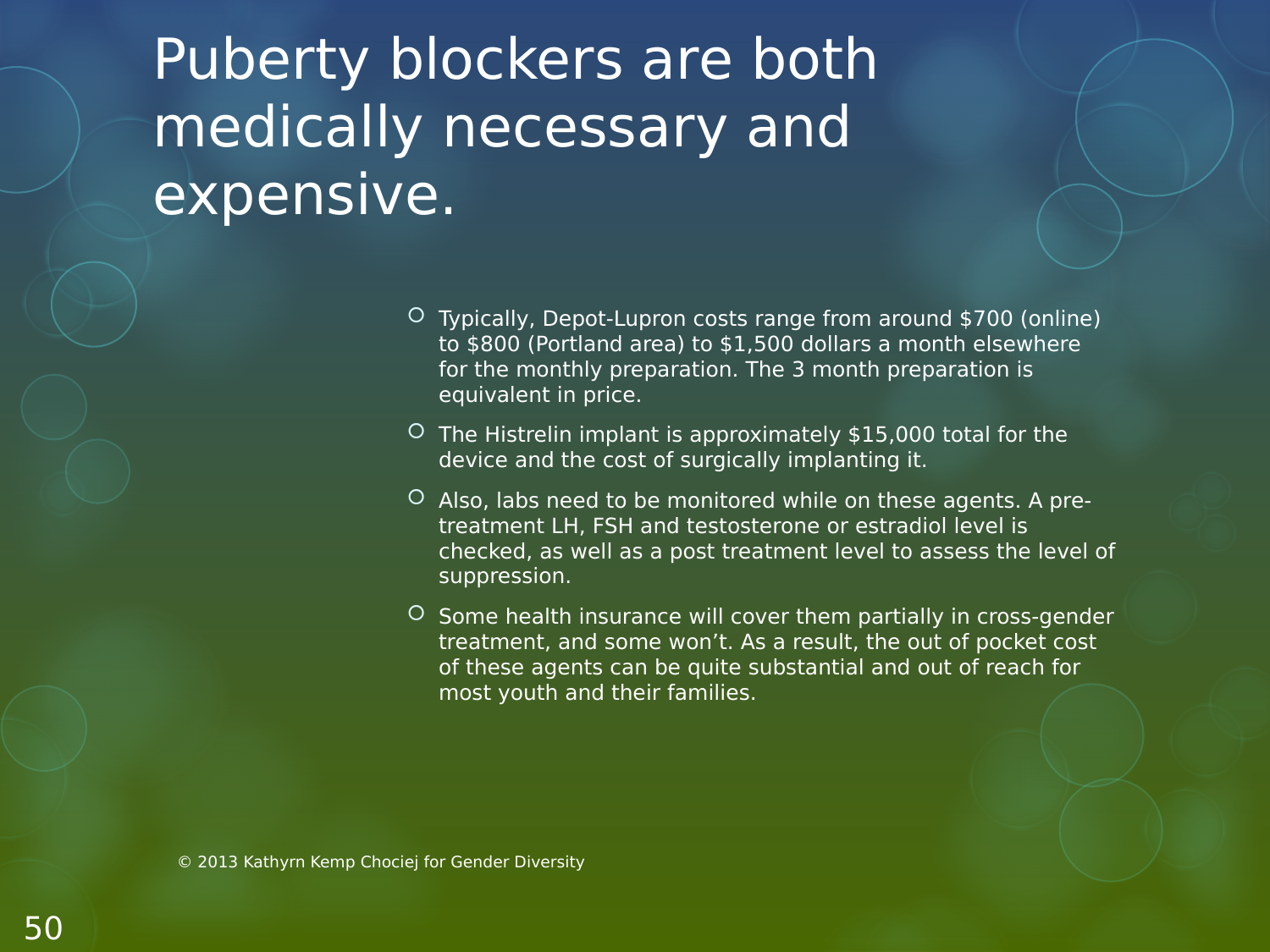

# Puberty blockers are both medically necessary and expensive.
Typically, Depot-Lupron costs range from around $700 (online) to $800 (Portland area) to $1,500 dollars a month elsewhere for the monthly preparation. The 3 month preparation is equivalent in price.
The Histrelin implant is approximately $15,000 total for the device and the cost of surgically implanting it.
Also, labs need to be monitored while on these agents. A pre-treatment LH, FSH and testosterone or estradiol level is checked, as well as a post treatment level to assess the level of suppression.
Some health insurance will cover them partially in cross-gender treatment, and some won’t. As a result, the out of pocket cost of these agents can be quite substantial and out of reach for most youth and their families.

© 2013 Kathyrn Kemp Chociej for Gender Diversity
50